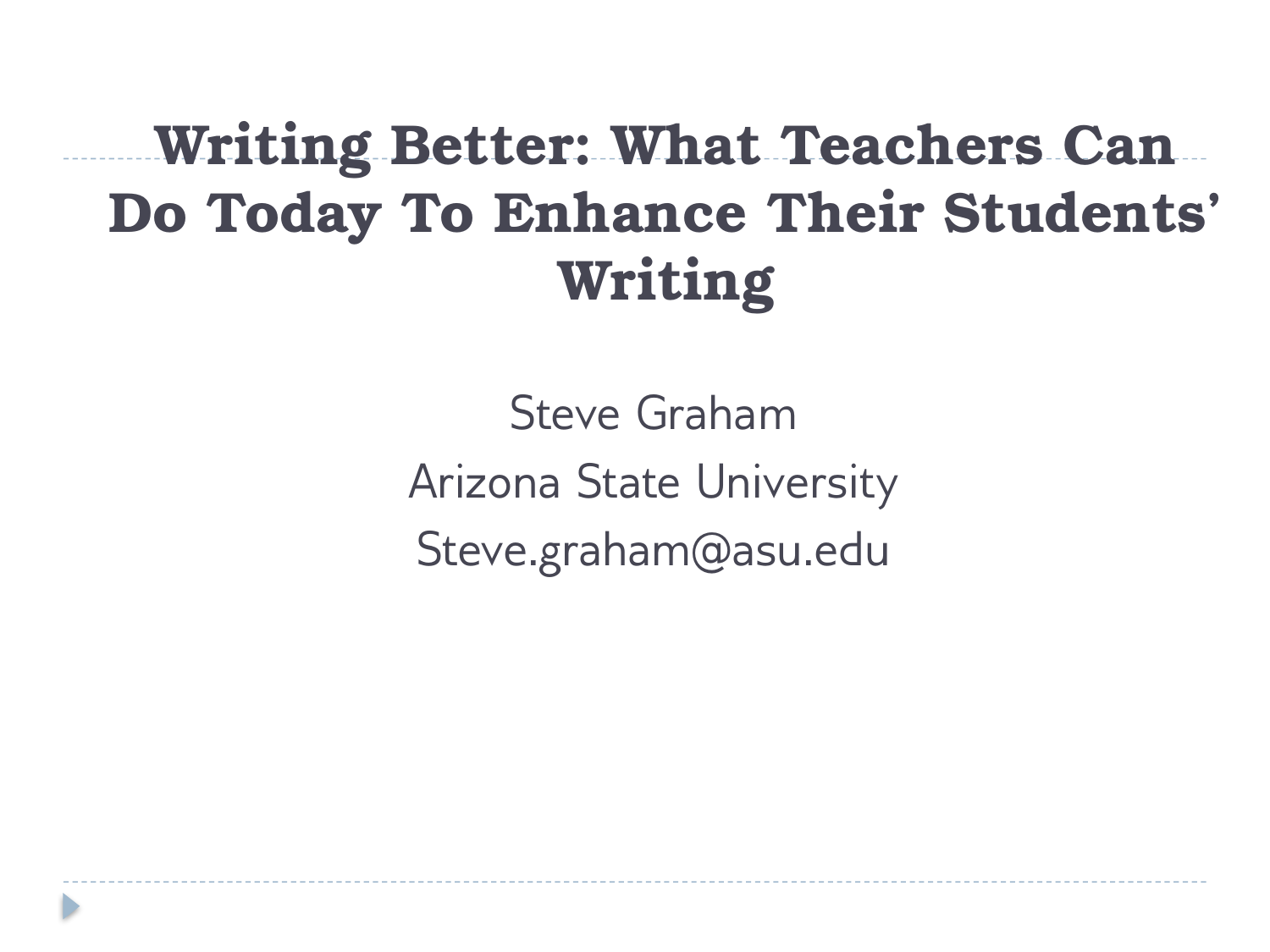

# Writing Better: What Teachers Can Do Today To Enhance Their Students’ Writing

Steve Graham
Arizona State University
Steve.graham@asu.edu